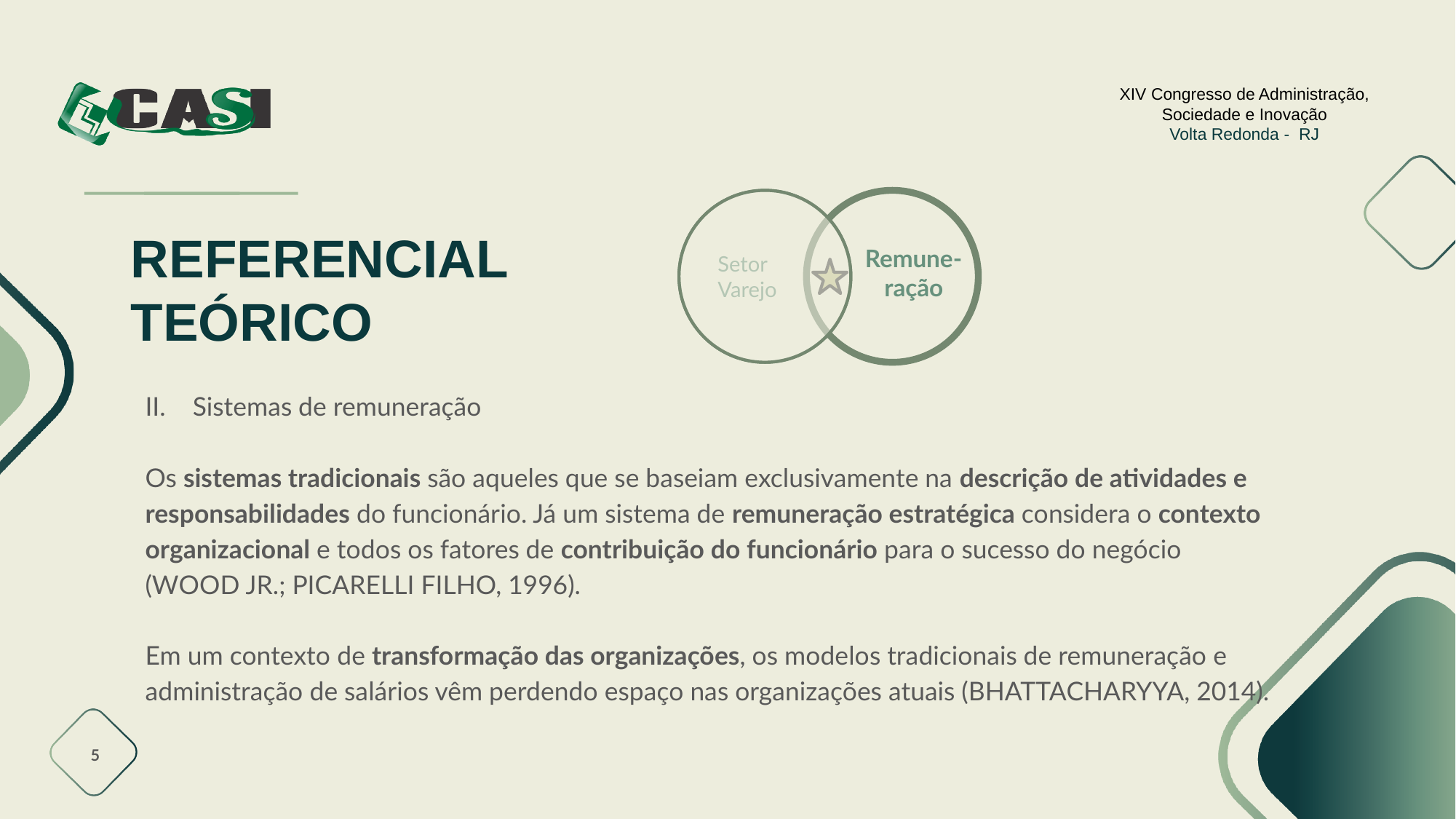

# REFERENCIAL TEÓRICO

Remune-
ração
Setor
Varejo

Sistemas de remuneração

Os sistemas tradicionais são aqueles que se baseiam exclusivamente na descrição de atividades e responsabilidades do funcionário. Já um sistema de remuneração estratégica considera o contexto organizacional e todos os fatores de contribuição do funcionário para o sucesso do negócio (WOOD JR.; PICARELLI FILHO, 1996).

Em um contexto de transformação das organizações, os modelos tradicionais de remuneração e administração de salários vêm perdendo espaço nas organizações atuais (BHATTACHARYYA, 2014).

5